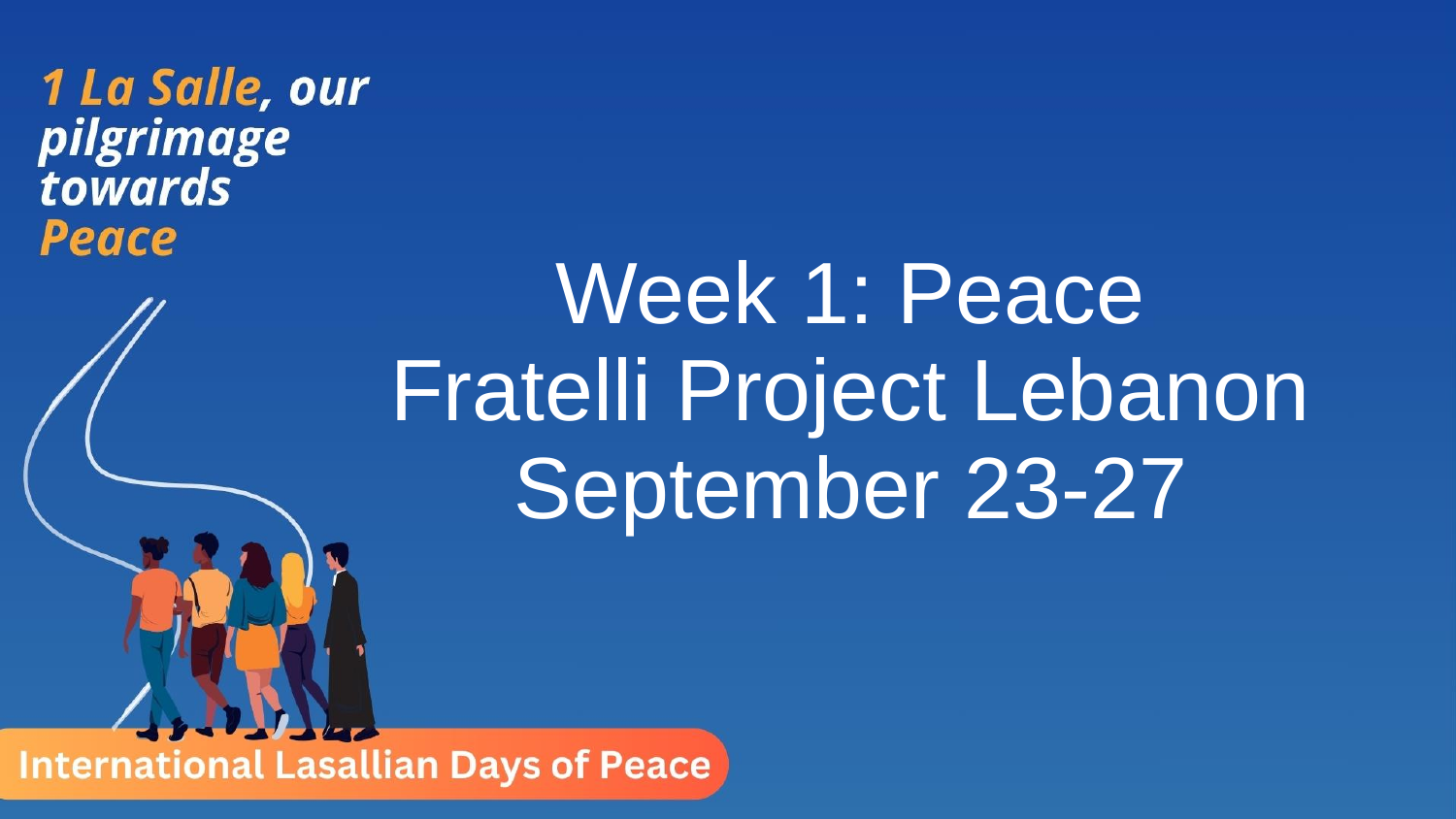

# Week 1: Peace
Fratelli Project Lebanon
September 23-27